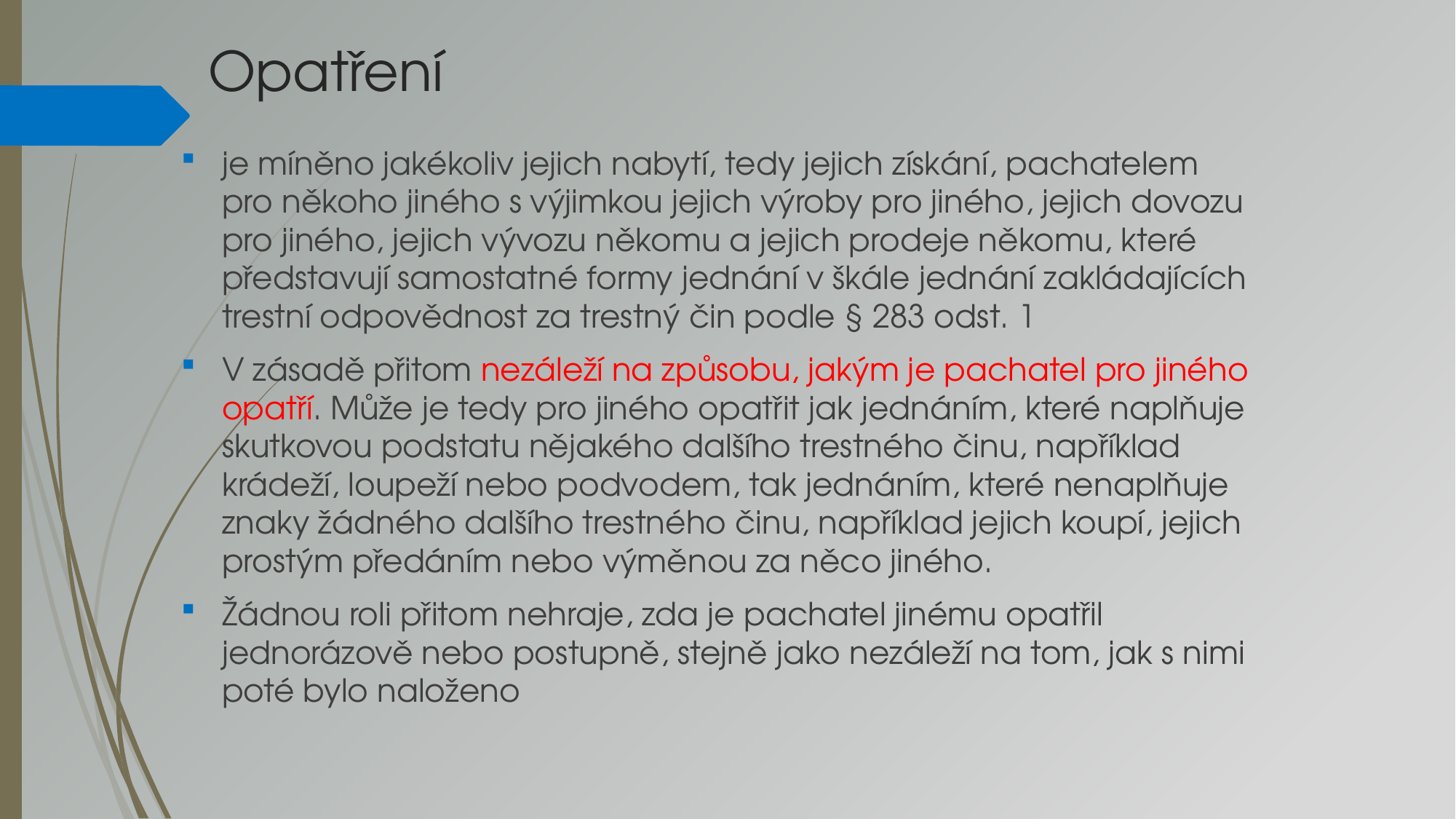

# Opatření
je míněno jakékoliv jejich nabytí, tedy jejich získání, pachatelem pro někoho jiného s výjimkou jejich výroby pro jiného, jejich dovozu pro jiného, jejich vývozu někomu a jejich prodeje někomu, které představují samostatné formy jednání v škále jednání zakládajících trestní odpovědnost za trestný čin podle § 283 odst. 1
V zásadě přitom nezáleží na způsobu, jakým je pachatel pro jiného opatří. Může je tedy pro jiného opatřit jak jednáním, které naplňuje skutkovou podstatu nějakého dalšího trestného činu, například krádeží, loupeží nebo podvodem, tak jednáním, které nenaplňuje znaky žádného dalšího trestného činu, například jejich koupí, jejich prostým předáním nebo výměnou za něco jiného.
Žádnou roli přitom nehraje, zda je pachatel jinému opatřil jednorázově nebo postupně, stejně jako nezáleží na tom, jak s nimi poté bylo naloženo